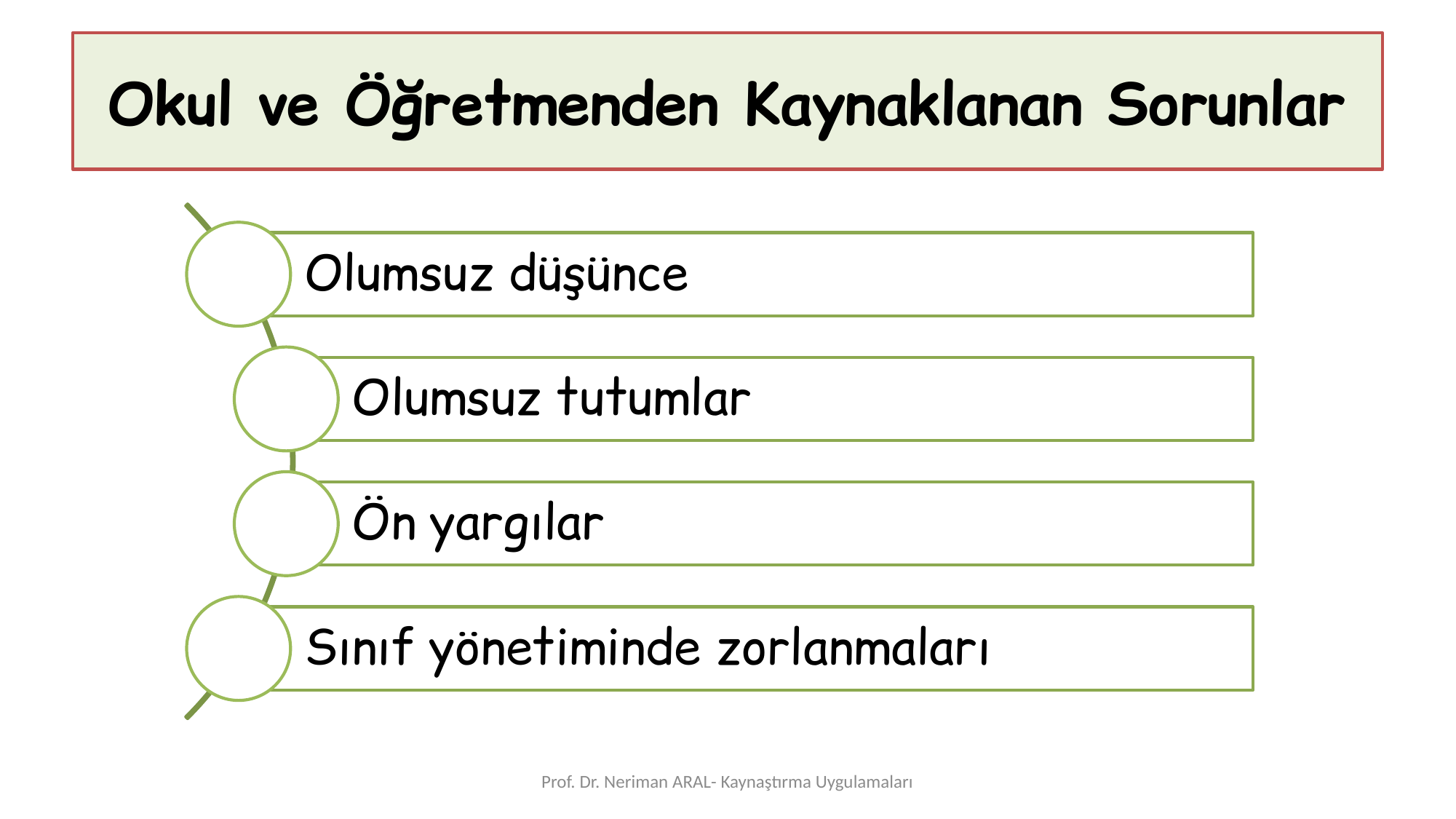

# Okul ve Öğretmenden Kaynaklanan Sorunlar
Olumsuz düşünce
Olumsuz tutumlar
Ön yargılar
Sınıf yönetiminde zorlanmaları
Prof. Dr. Neriman ARAL- Kaynaştırma Uygulamaları